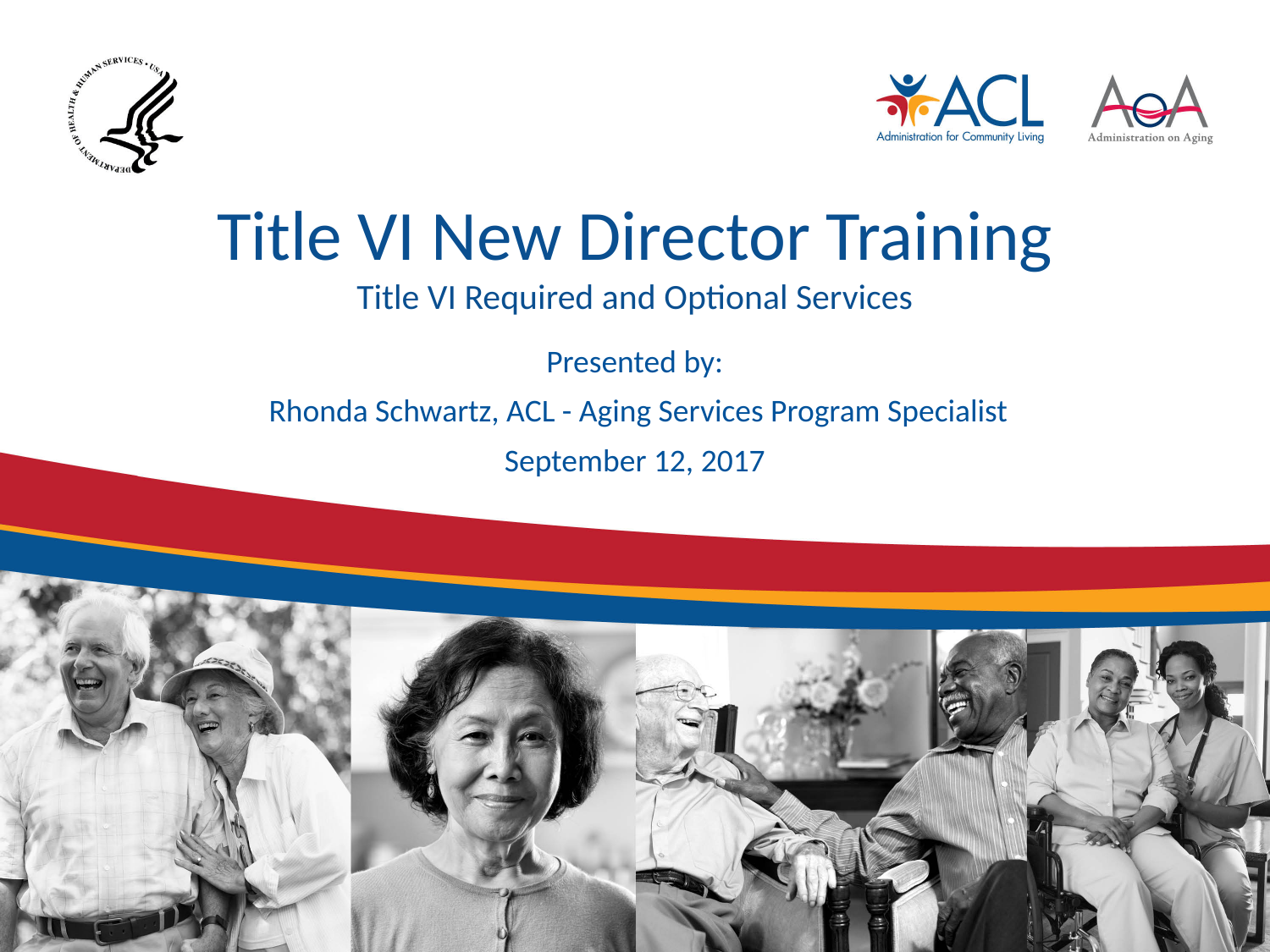

# Title VI New Director Training Title VI Required and Optional Services
Presented by:
 Rhonda Schwartz, ACL - Aging Services Program Specialist
September 12, 2017